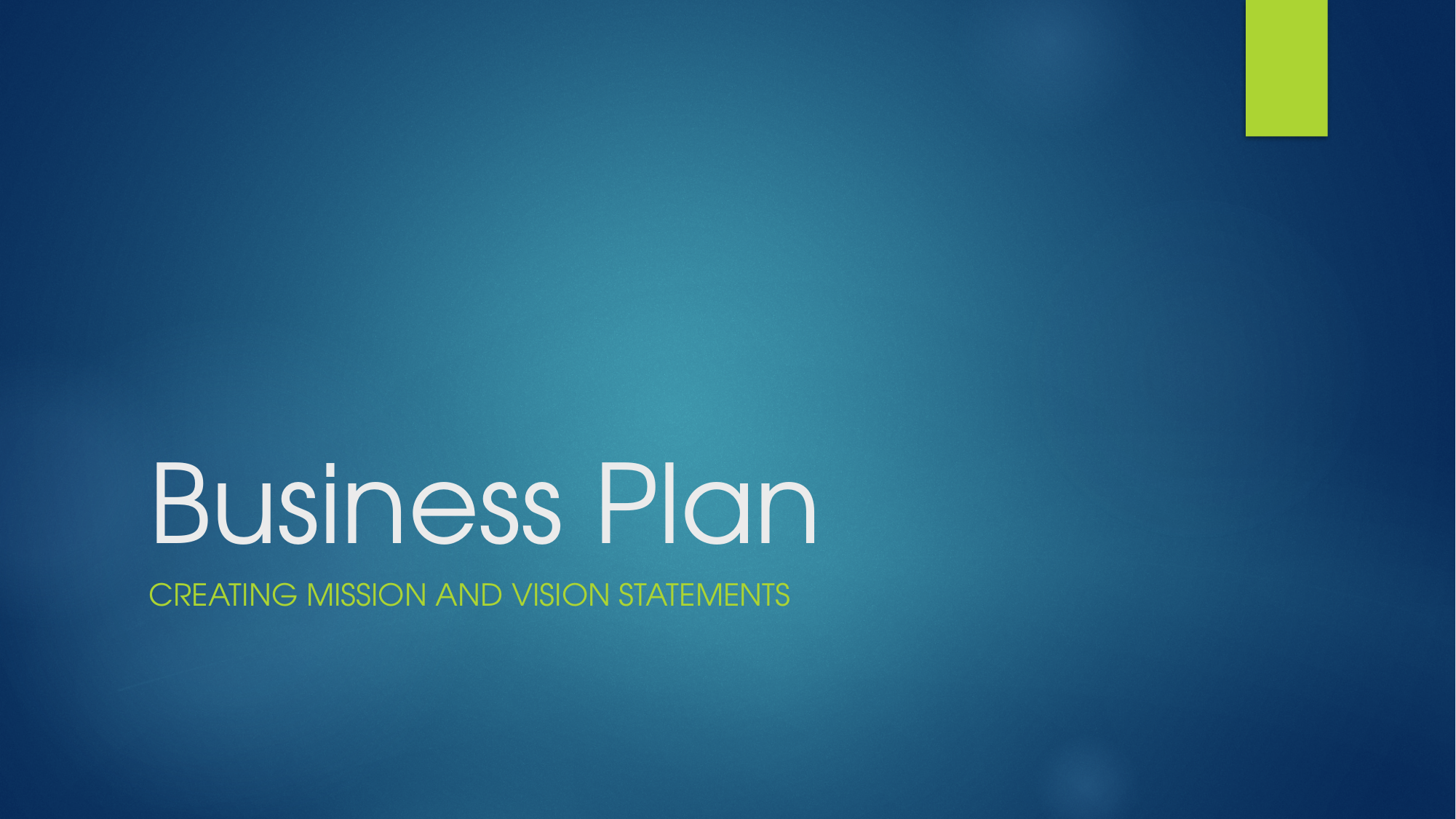

# Business Plan
Creating Mission and vision statements